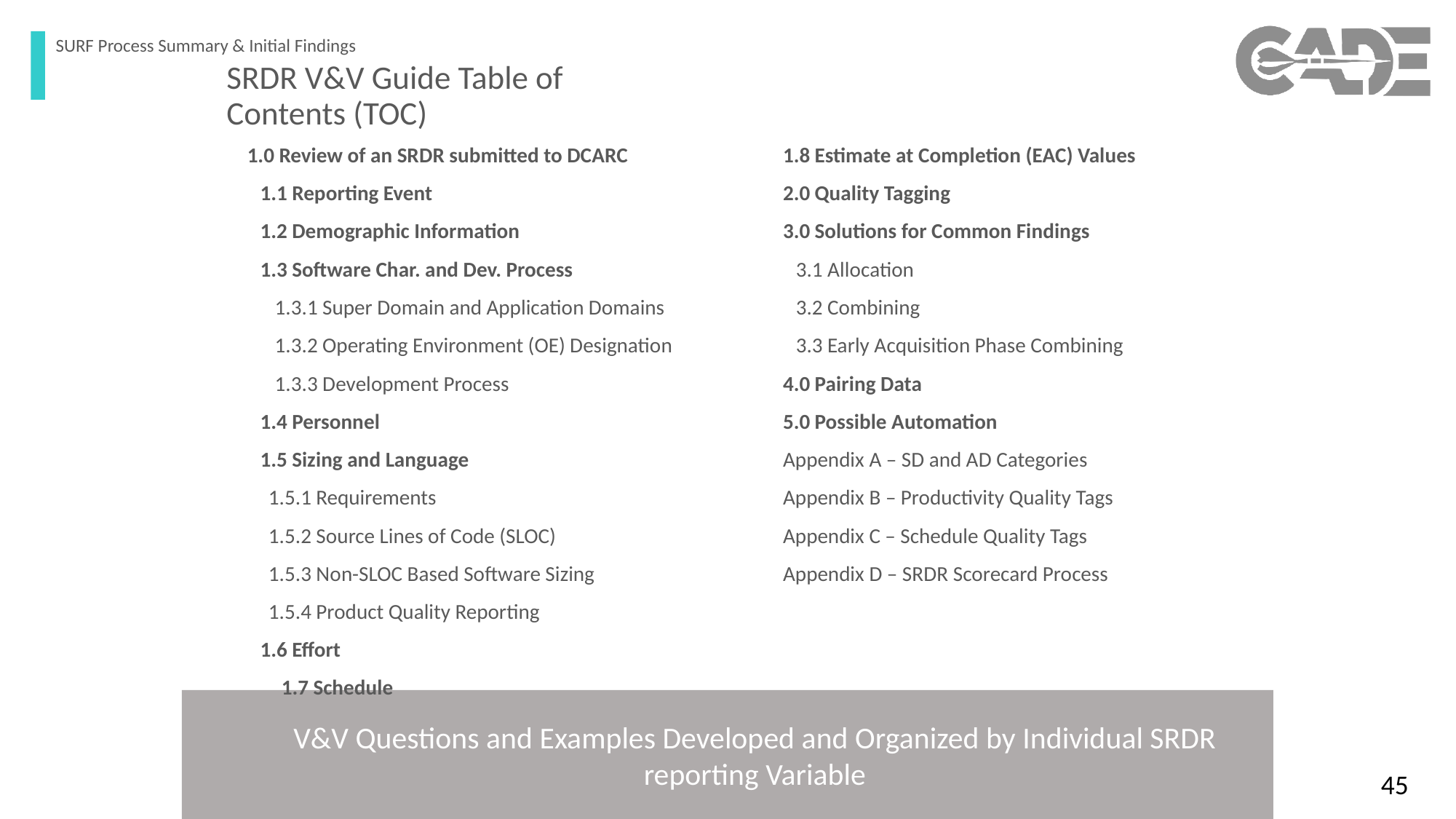

SURF Process Summary & Initial Findings

SRDR V&V Guide Table of Contents (TOC)
1.0 Review of an SRDR submitted to DCARC
1.1 Reporting Event
1.2 Demographic Information
1.3 Software Char. and Dev. Process
1.3.1 Super Domain and Application Domains
1.3.2 Operating Environment (OE) Designation
1.3.3 Development Process
1.4 Personnel
1.5 Sizing and Language
1.5.1 Requirements
1.5.2 Source Lines of Code (SLOC)
1.5.3 Non-SLOC Based Software Sizing
1.5.4 Product Quality Reporting
1.6 Effort
1.7 Schedule
1.8 Estimate at Completion (EAC) Values
2.0 Quality Tagging
3.0 Solutions for Common Findings
3.1 Allocation
3.2 Combining
3.3 Early Acquisition Phase Combining
4.0 Pairing Data
5.0 Possible Automation
Appendix A – SD and AD Categories
Appendix B – Productivity Quality Tags
Appendix C – Schedule Quality Tags
Appendix D – SRDR Scorecard Process

V&V Questions and Examples Developed and Organized by Individual SRDR reporting Variable
45